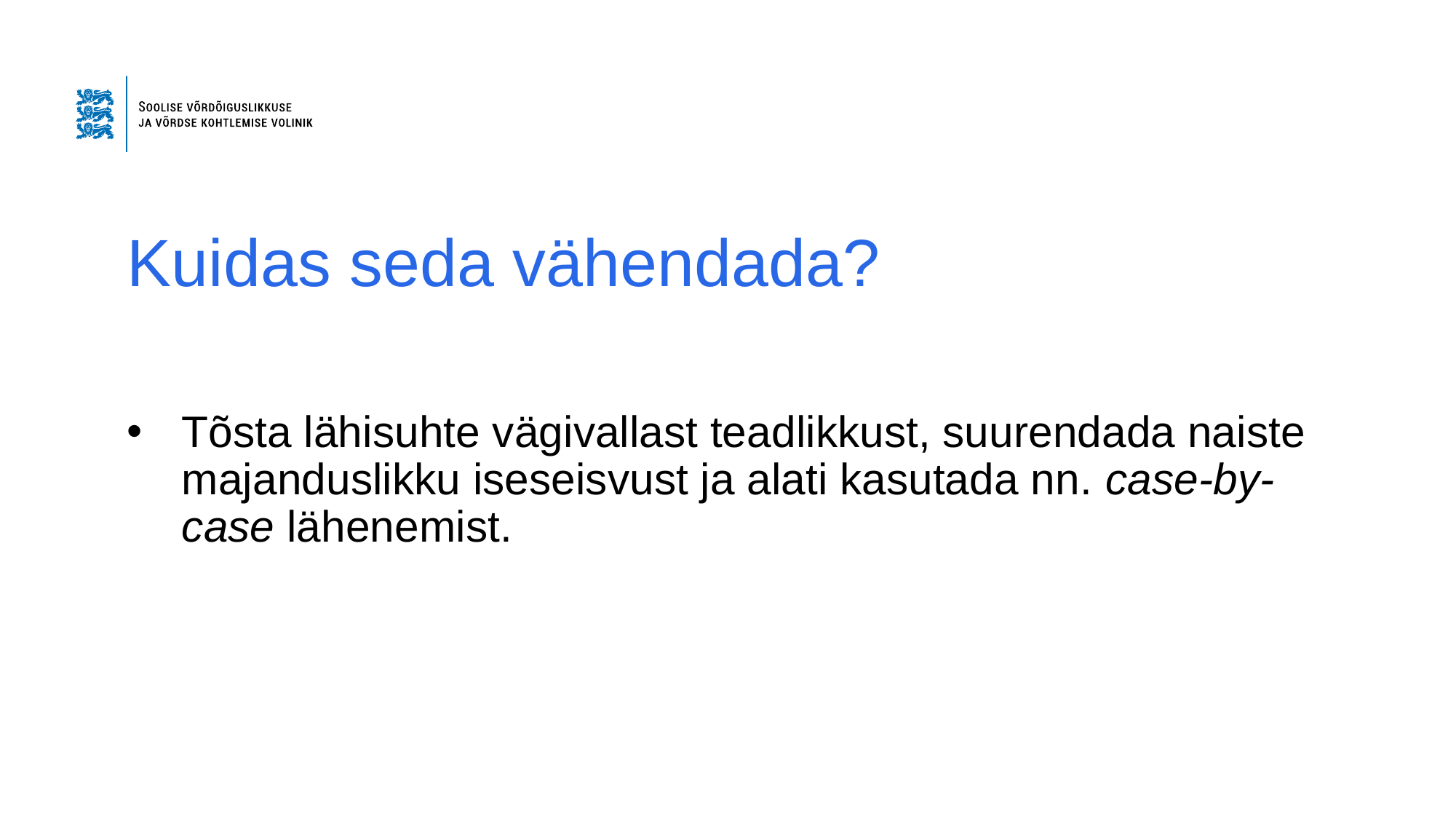

# Kuidas seda vähendada?
Tõsta lähisuhte vägivallast teadlikkust, suurendada naiste majanduslikku iseseisvust ja alati kasutada nn. case-by-case lähenemist.